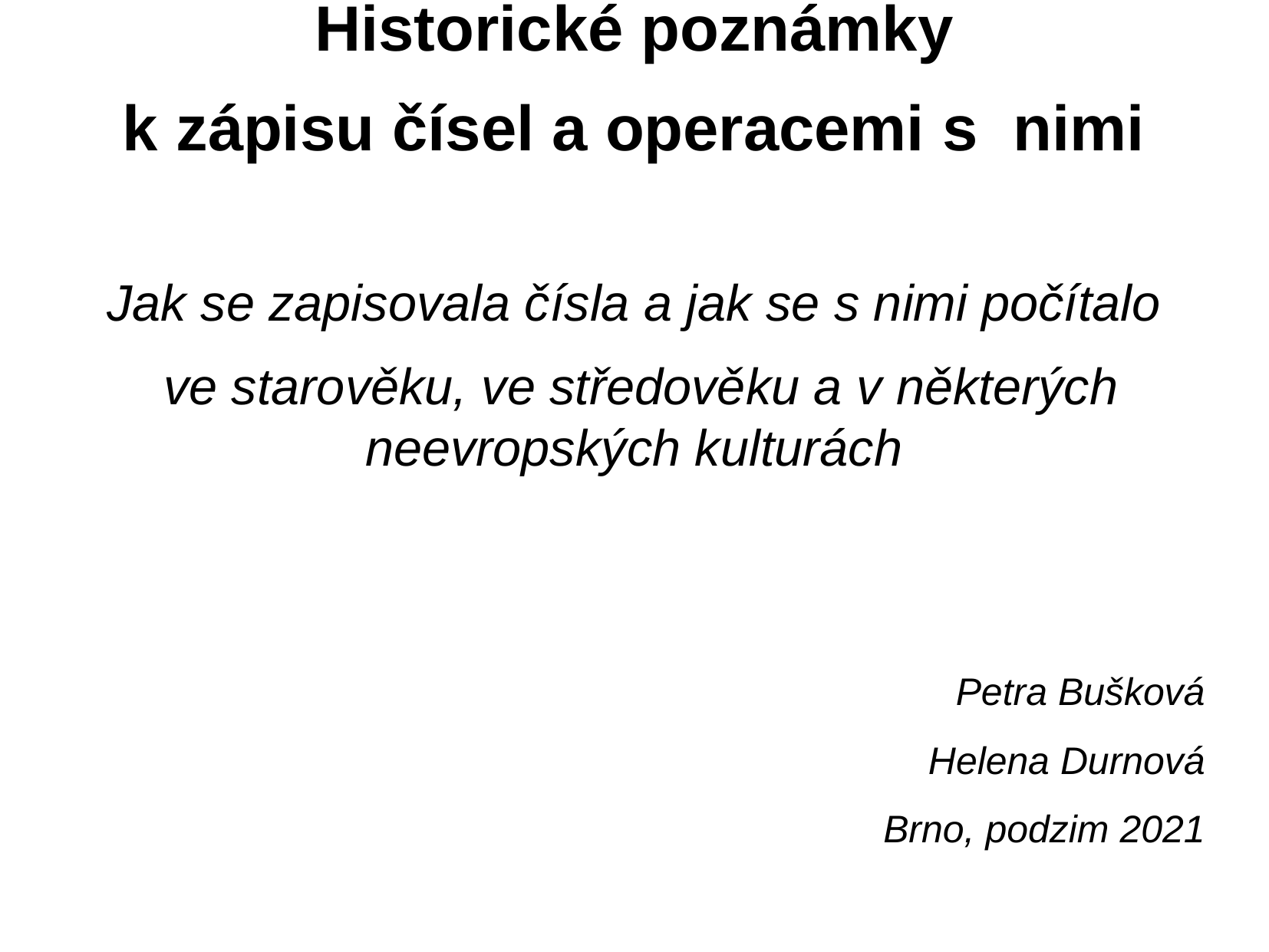

Historické poznámky
k zápisu čísel a operacemi s  nimi

Jak se zapisovala čísla a jak se s nimi počítalo
 ve starověku, ve středověku a v některých neevropských kulturách

Petra Bušková
Helena Durnová
Brno, podzim 2021